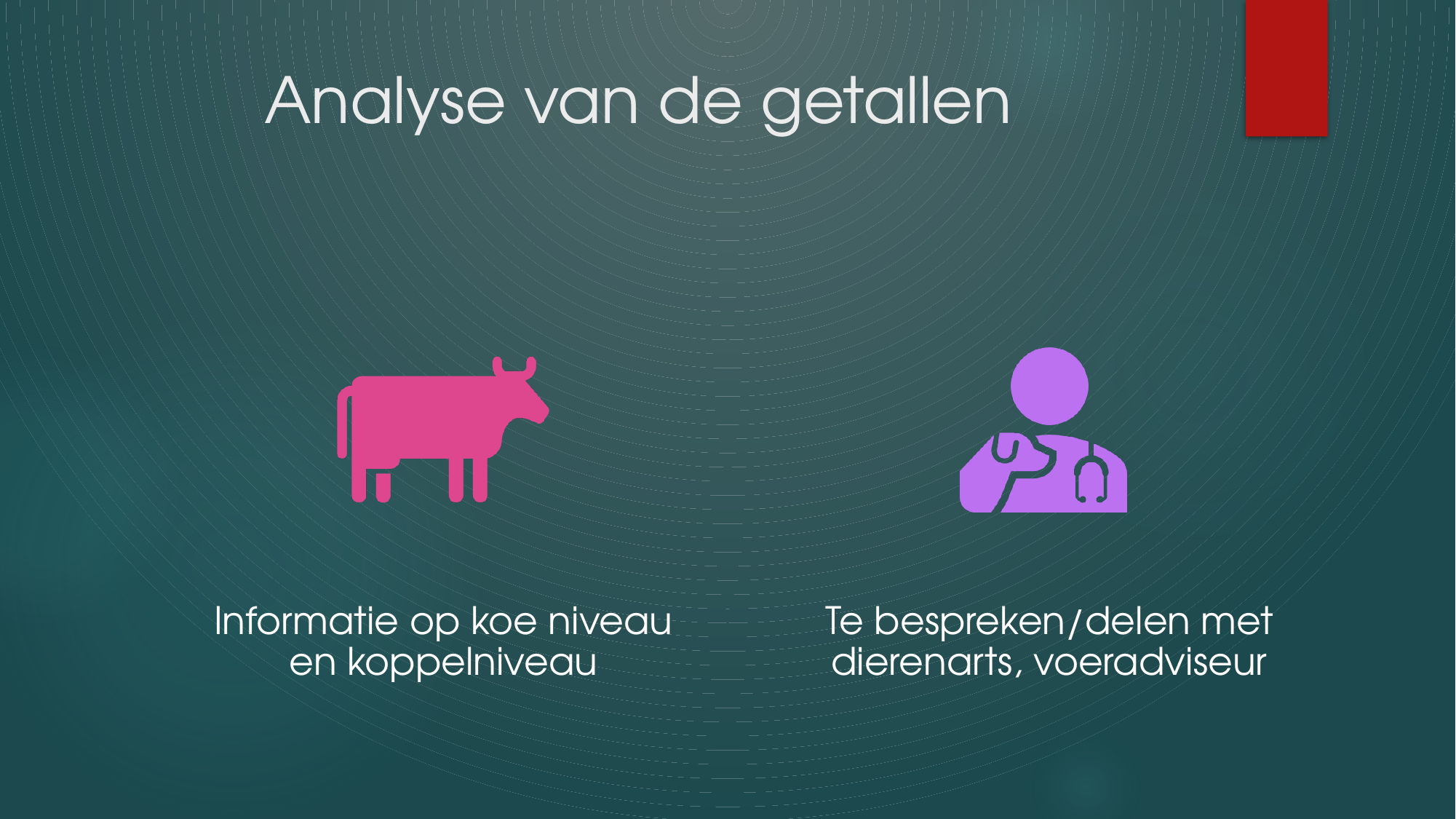

# Analyse van de getallen
Informatie op koe niveau en koppelniveau
Te bespreken/delen met dierenarts, voeradviseur